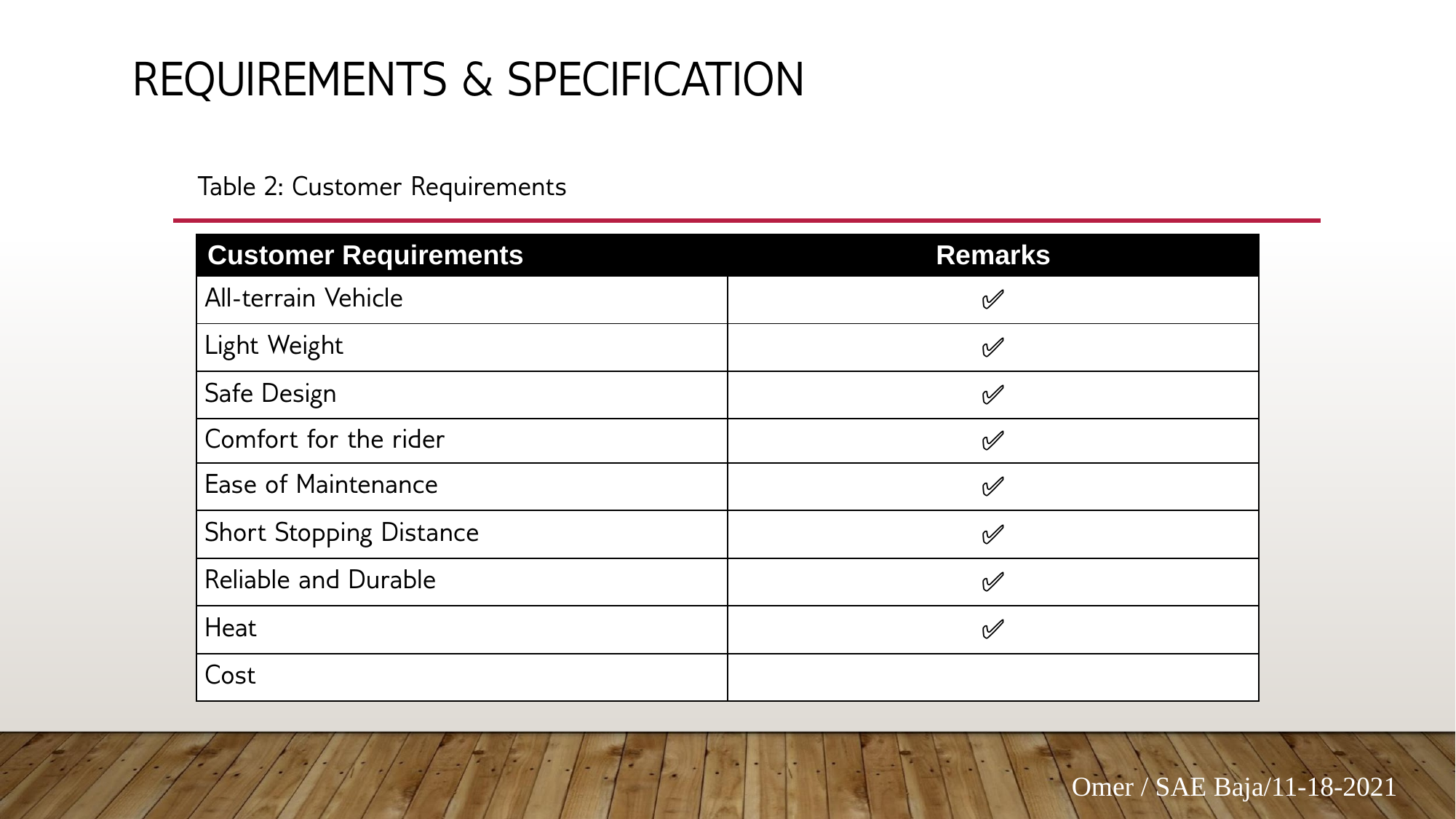

# REQUIREMENTS & SPECIFICATION
Table 2: Customer Requirements
| Customer Requirements | Remarks |
| --- | --- |
| All-terrain Vehicle | ✅ |
| Light Weight | ✅ |
| Safe Design | ✅ |
| Comfort for the rider | ✅ |
| Ease of Maintenance | ✅ |
| Short Stopping Distance | ✅ |
| Reliable and Durable | ✅ |
| Heat | ✅ |
| Cost |  |
Omer / SAE Baja/11-18-2021